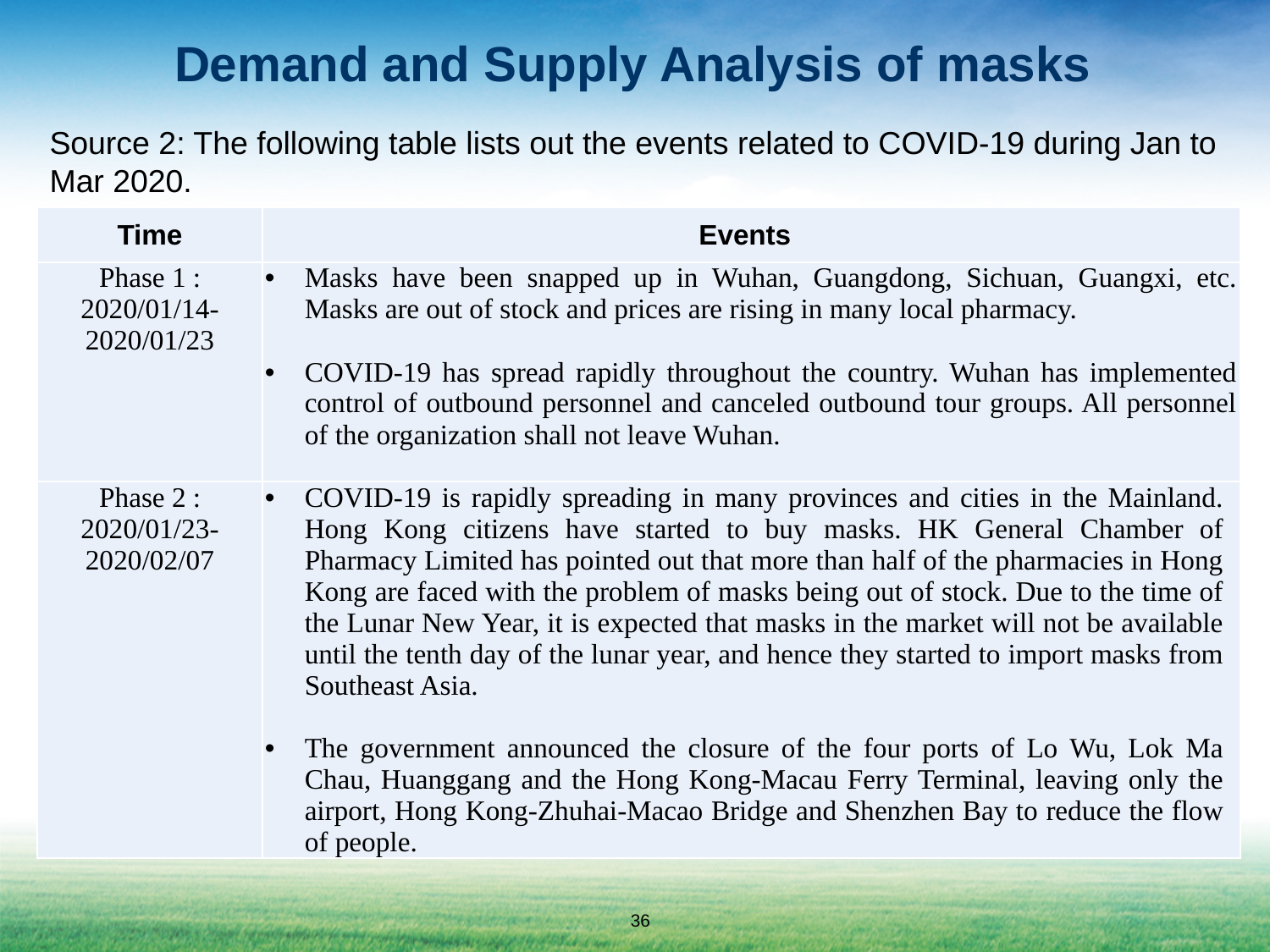

# Demand and Supply Analysis of masks
Source 2: The following table lists out the events related to COVID-19 during Jan to Mar 2020.
| Time | Events |
| --- | --- |
| Phase 1 : 2020/01/14- 2020/01/23 | Masks have been snapped up in Wuhan, Guangdong, Sichuan, Guangxi, etc. Masks are out of stock and prices are rising in many local pharmacy. COVID-19 has spread rapidly throughout the country. Wuhan has implemented control of outbound personnel and canceled outbound tour groups. All personnel of the organization shall not leave Wuhan. |
| Phase 2 : 2020/01/23- 2020/02/07 | COVID-19 is rapidly spreading in many provinces and cities in the Mainland. Hong Kong citizens have started to buy masks. HK General Chamber of Pharmacy Limited has pointed out that more than half of the pharmacies in Hong Kong are faced with the problem of masks being out of stock. Due to the time of the Lunar New Year, it is expected that masks in the market will not be available until the tenth day of the lunar year, and hence they started to import masks from Southeast Asia. The government announced the closure of the four ports of Lo Wu, Lok Ma Chau, Huanggang and the Hong Kong-Macau Ferry Terminal, leaving only the airport, Hong Kong-Zhuhai-Macao Bridge and Shenzhen Bay to reduce the flow of people. |
36